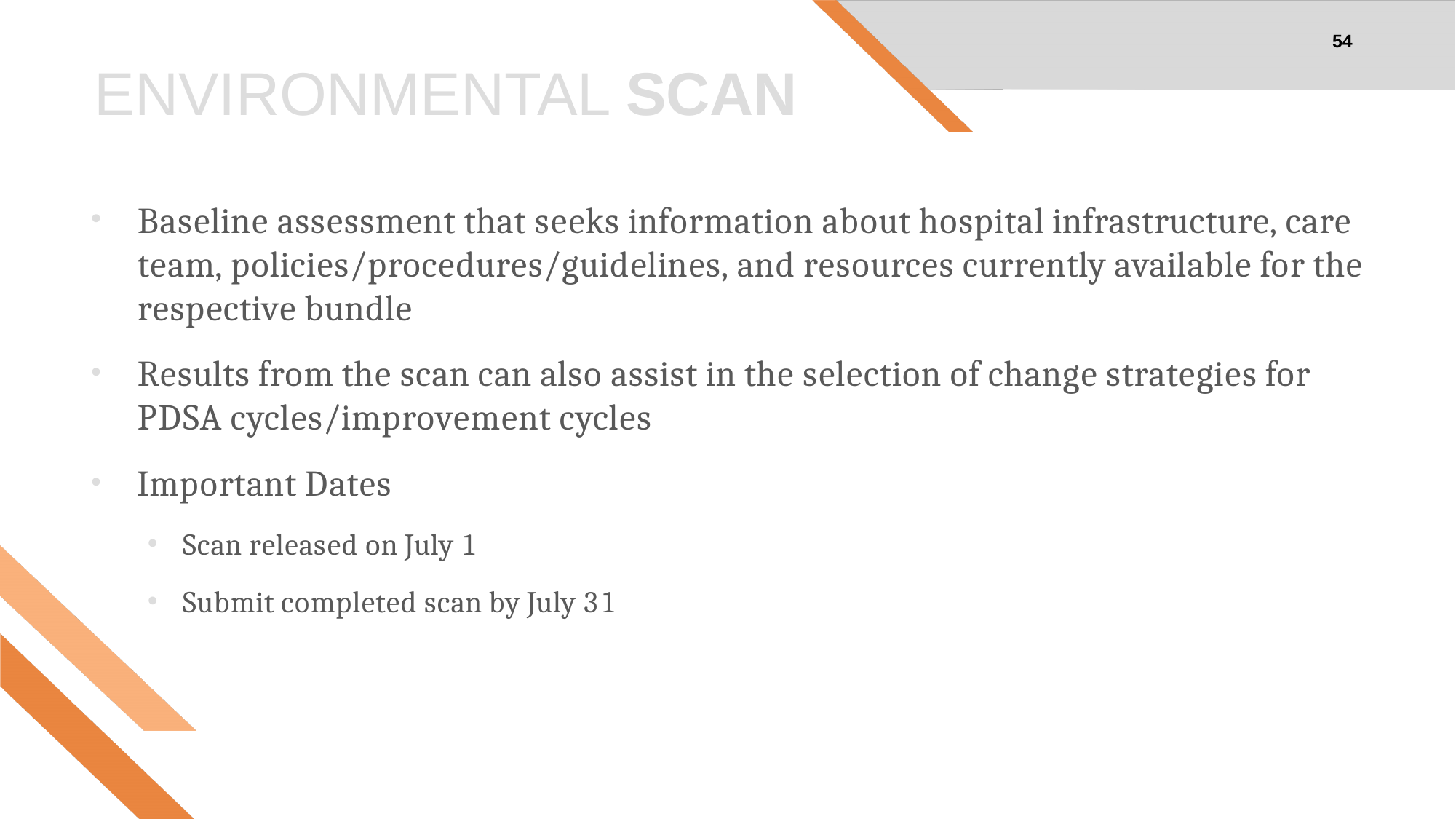

54
# ENVIRONMENTAL SCAN
Baseline assessment that seeks information about hospital infrastructure, care team, policies/procedures/guidelines, and resources currently available for the respective bundle
Results from the scan can also assist in the selection of change strategies for PDSA cycles/improvement cycles
Important Dates
Scan released on July 1
Submit completed scan by July 31